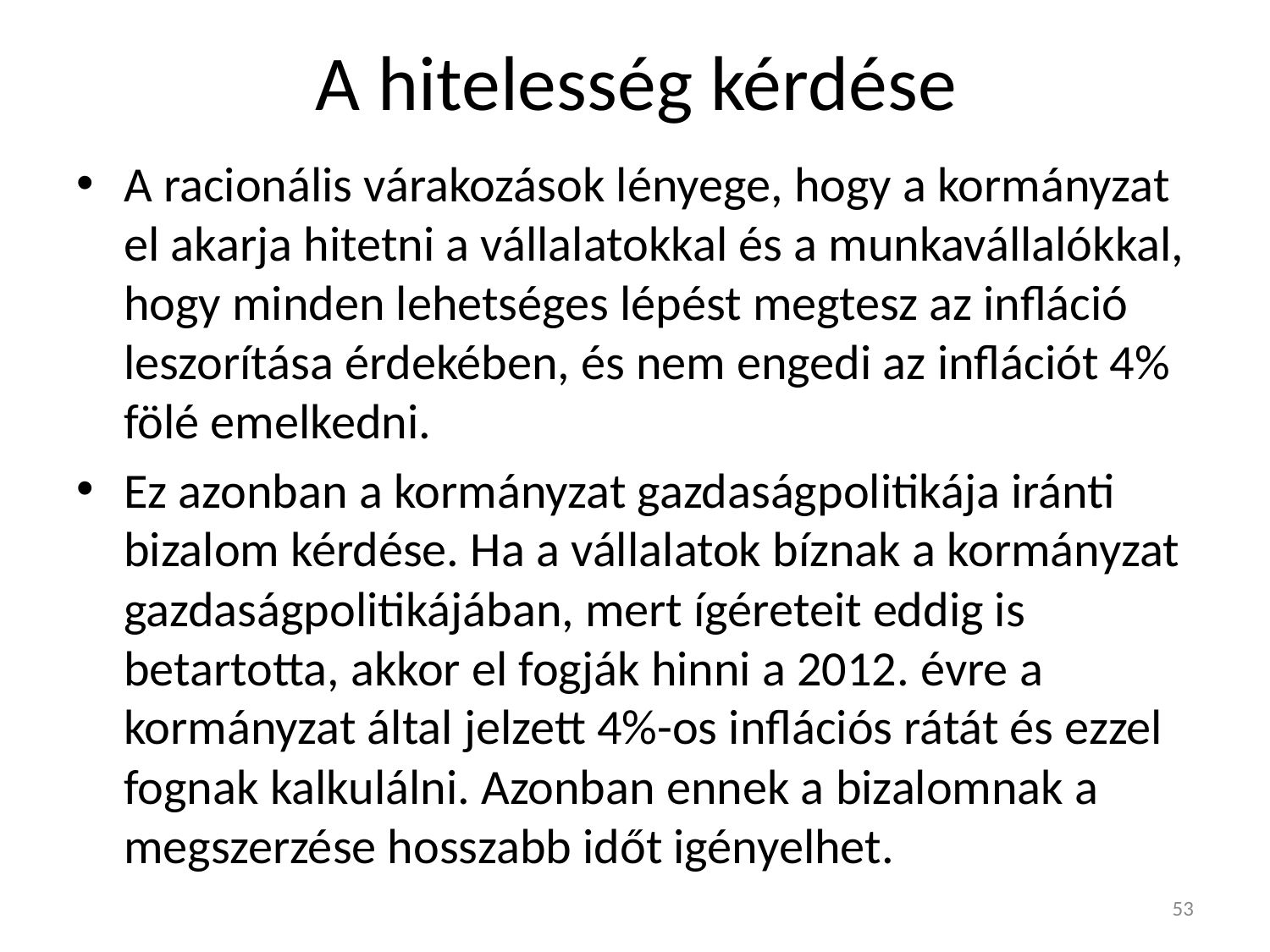

# A hitelesség kérdése
A racionális várakozások lényege, hogy a kormányzat el akarja hitetni a vállalatokkal és a munkavállalókkal, hogy minden lehetséges lépést megtesz az infláció leszorítása érdekében, és nem engedi az inflációt 4% fölé emelkedni.
Ez azonban a kormányzat gazdaságpolitikája iránti bizalom kérdése. Ha a vállalatok bíznak a kormányzat gazdaságpolitikájában, mert ígéreteit eddig is betartotta, akkor el fogják hinni a 2012. évre a kormányzat által jelzett 4%-os inflációs rátát és ezzel fognak kalkulálni. Azonban ennek a bizalomnak a megszerzése hosszabb időt igényelhet.
53